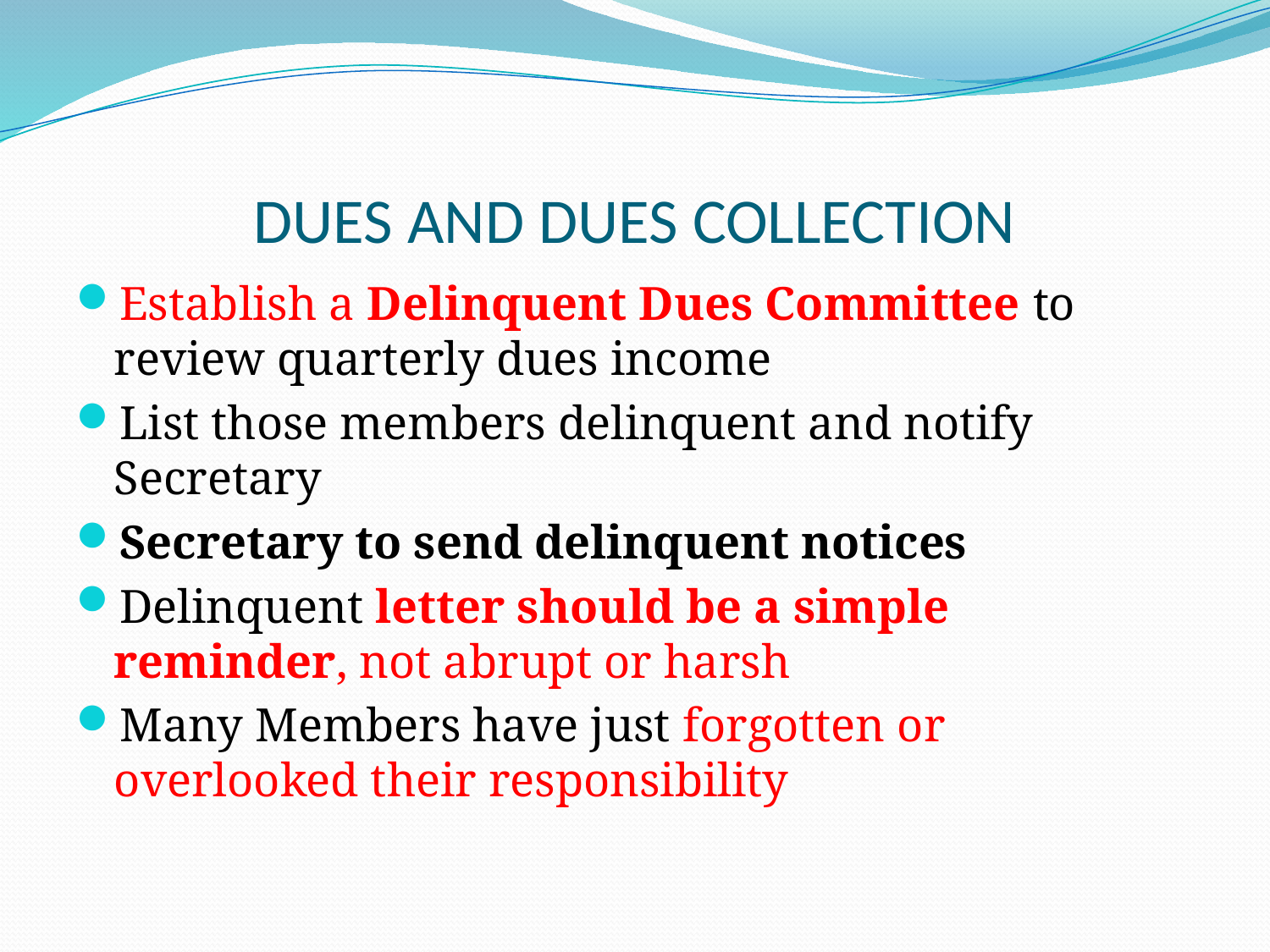

# DUES AND DUES COLLECTION
Establish a Delinquent Dues Committee to review quarterly dues income
List those members delinquent and notify Secretary
Secretary to send delinquent notices
Delinquent letter should be a simple reminder, not abrupt or harsh
Many Members have just forgotten or overlooked their responsibility